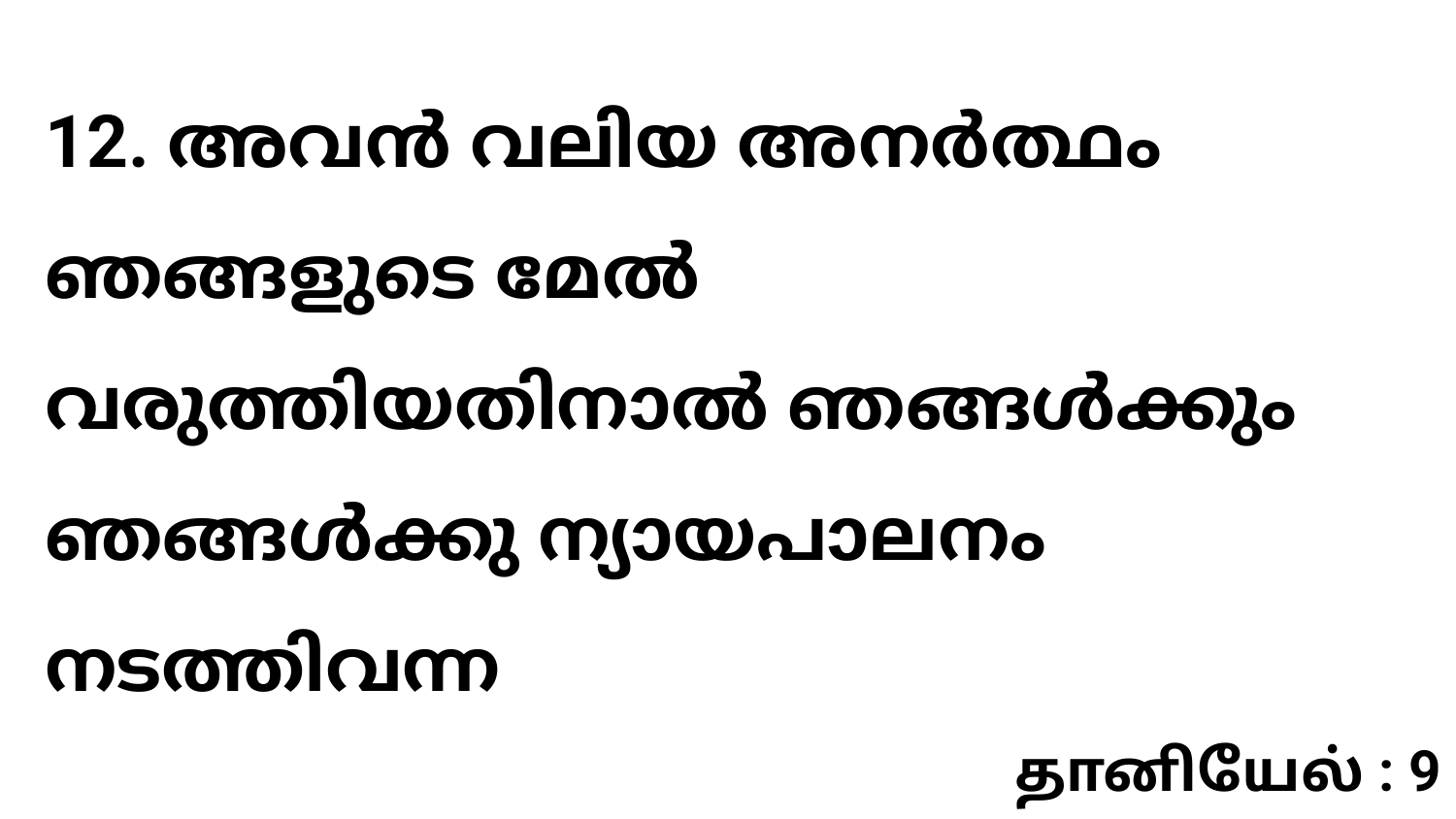

12. അവൻ വലിയ അനർത്ഥം ഞങ്ങളുടെ മേൽ വരുത്തിയതിനാൽ ഞങ്ങൾക്കും ഞങ്ങൾക്കു ന്യായപാലനം നടത്തിവന്ന
தானியேல் : 9